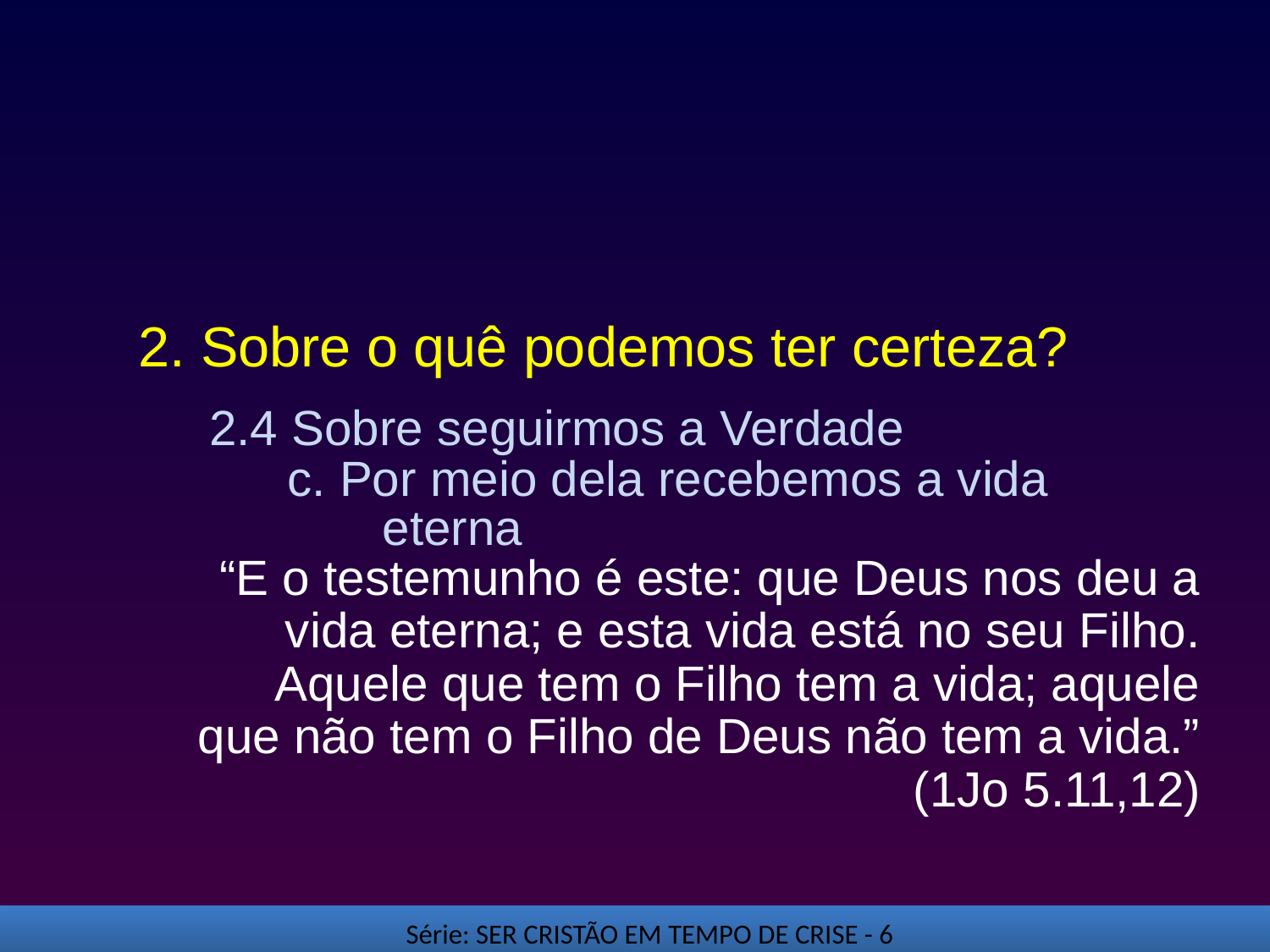

# 2. Sobre o quê podemos ter certeza?
2.4 Sobre seguirmos a Verdade
c. Por meio dela recebemos a vida eterna
“E o testemunho é este: que Deus nos deu a vida eterna; e esta vida está no seu Filho. Aquele que tem o Filho tem a vida; aquele que não tem o Filho de Deus não tem a vida.” (1Jo 5.11,12)

Série: SER CRISTÃO EM TEMPO DE CRISE - 6